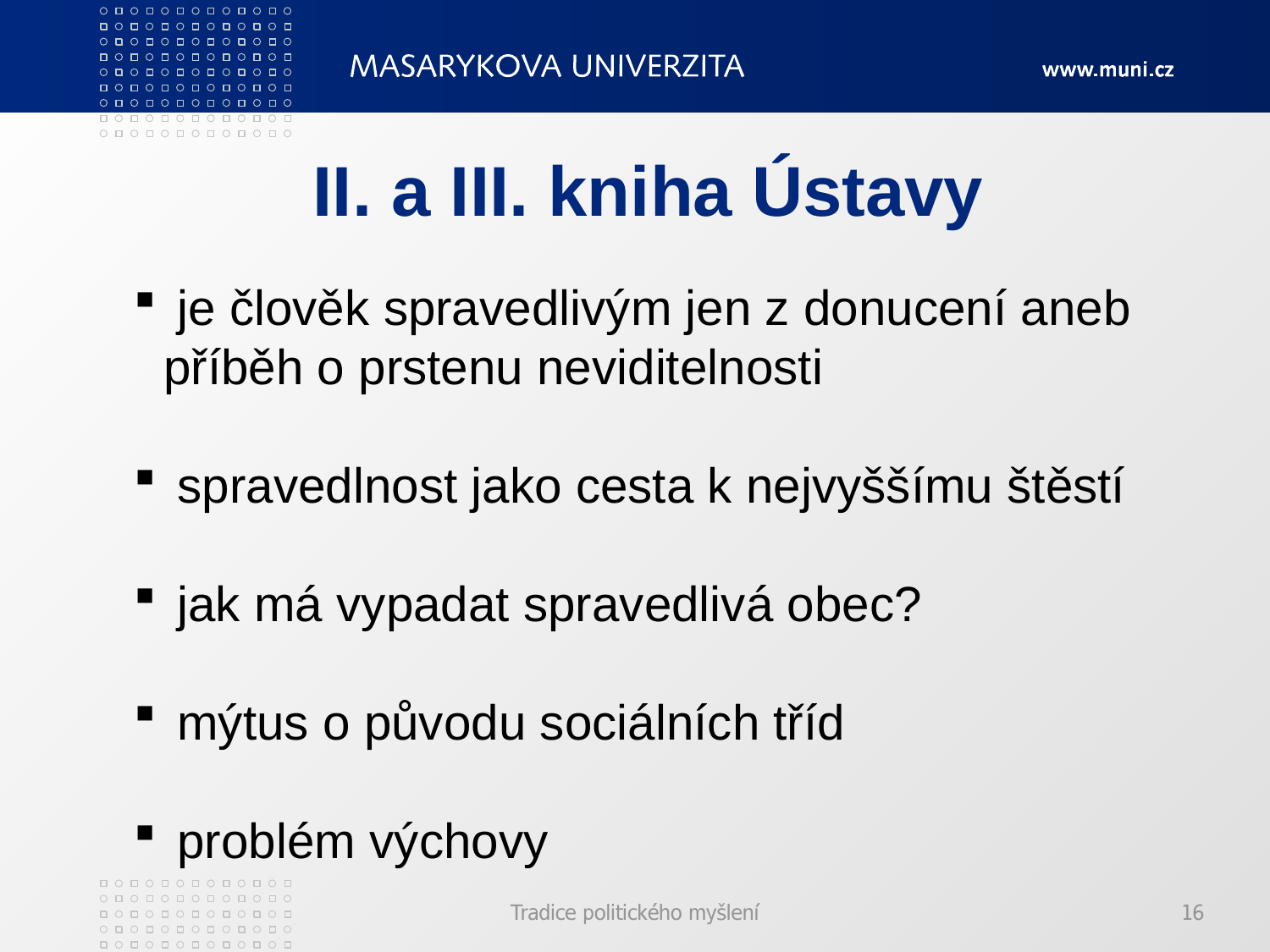

# II. a III. kniha Ústavy
 je člověk spravedlivým jen z donucení aneb příběh o prstenu neviditelnosti

 spravedlnost jako cesta k nejvyššímu štěstí

 jak má vypadat spravedlivá obec?

 mýtus o původu sociálních tříd

 problém výchovy
Tradice politického myšlení
16